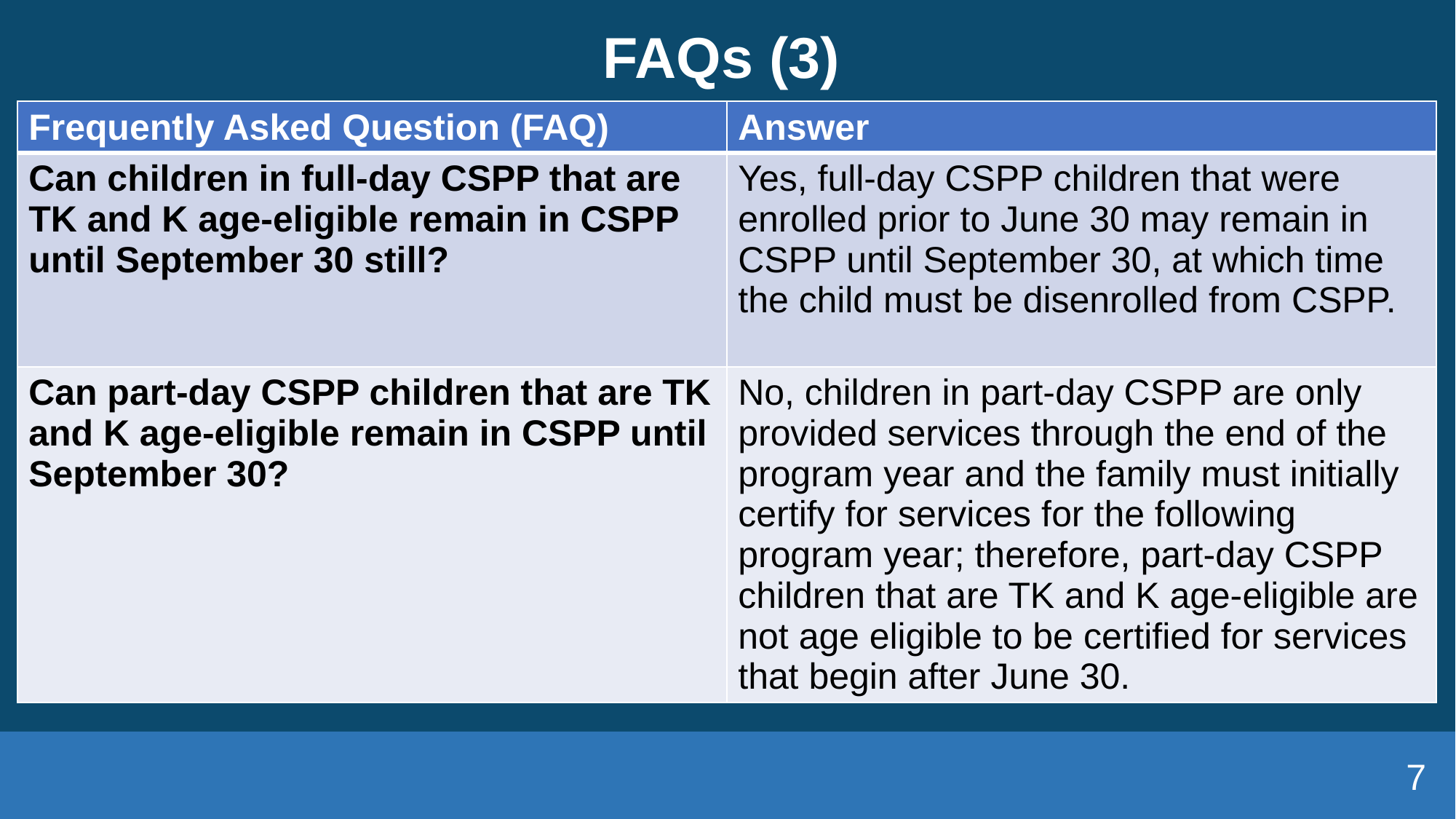

# FAQs (3)
| Frequently Asked Question (FAQ) | Answer |
| --- | --- |
| Can children in full-day CSPP that are TK and K age-eligible remain in CSPP until September 30 still? | Yes, full-day CSPP children that were enrolled prior to June 30 may remain in CSPP until September 30, at which time the child must be disenrolled from CSPP. |
| Can part-day CSPP children that are TK and K age-eligible remain in CSPP until September 30? | No, children in part-day CSPP are only provided services through the end of the program year and the family must initially certify for services for the following program year; therefore, part-day CSPP children that are TK and K age-eligible are not age eligible to be certified for services that begin after June 30. |
7